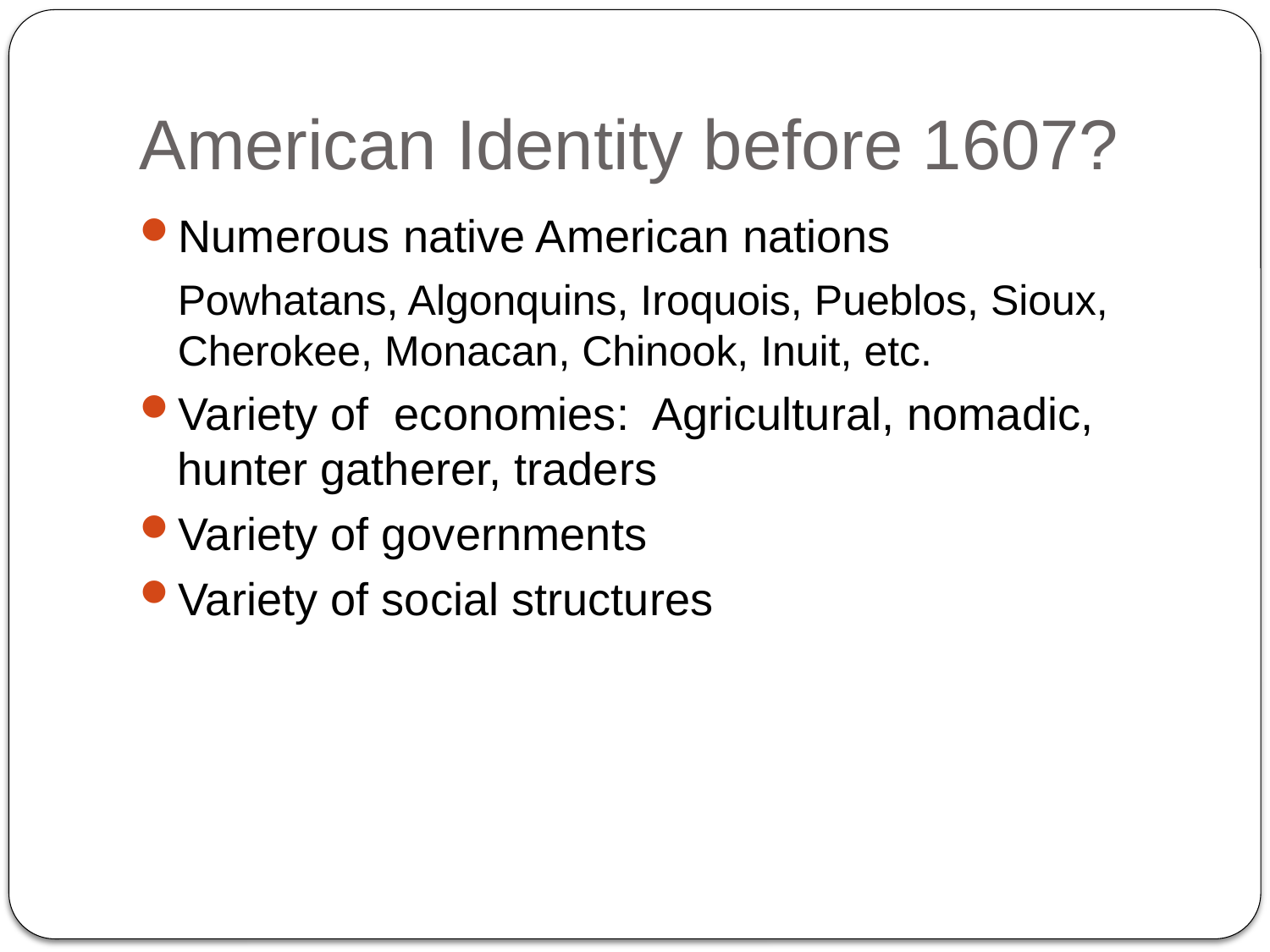

# American Identity before 1607?
Numerous native American nations
Powhatans, Algonquins, Iroquois, Pueblos, Sioux, Cherokee, Monacan, Chinook, Inuit, etc.
Variety of  economies:  Agricultural, nomadic, hunter gatherer, traders
Variety of governments
Variety of social structures